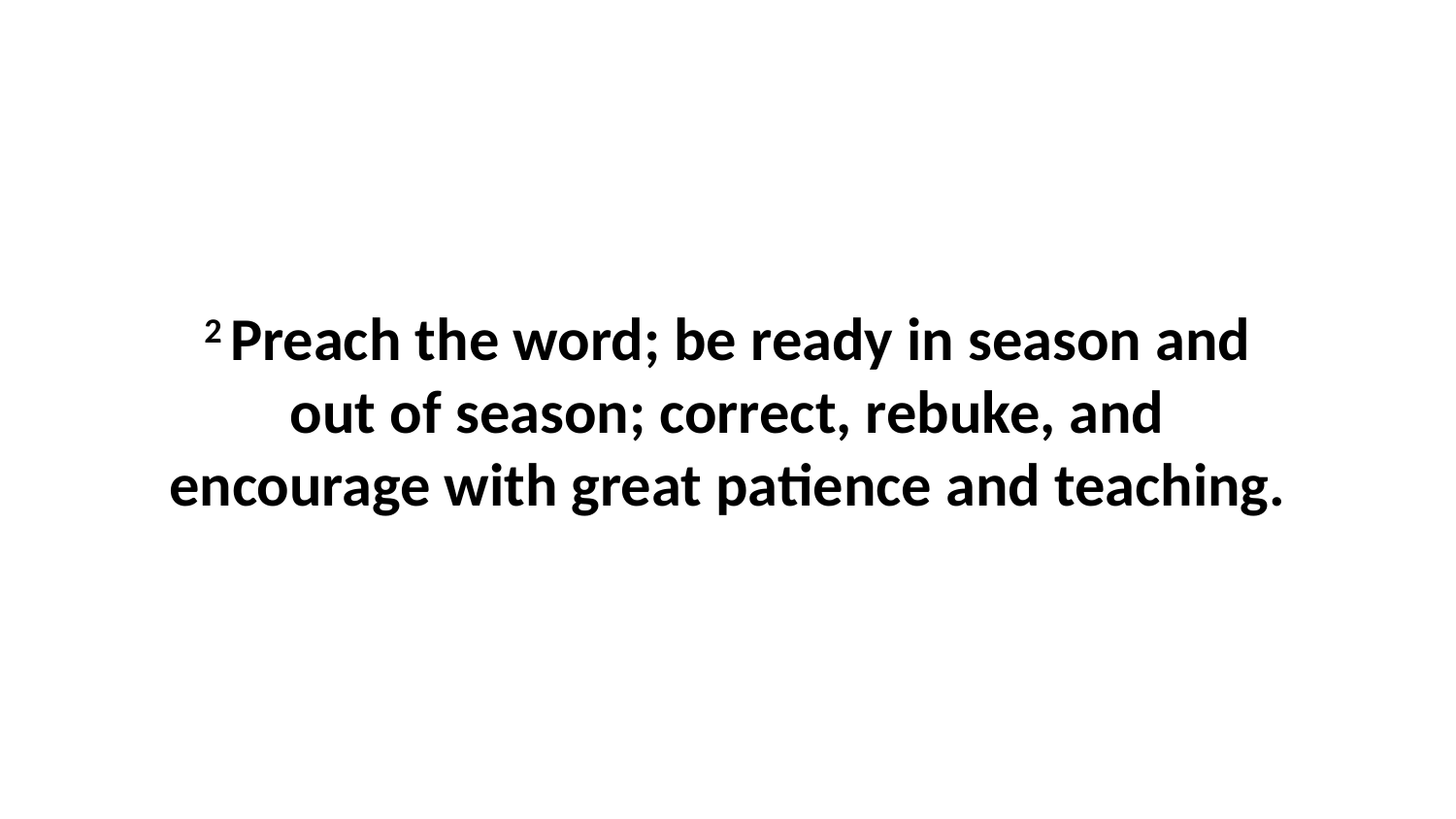

2 Preach the word; be ready in season and out of season; correct, rebuke, and encourage with great patience and teaching.